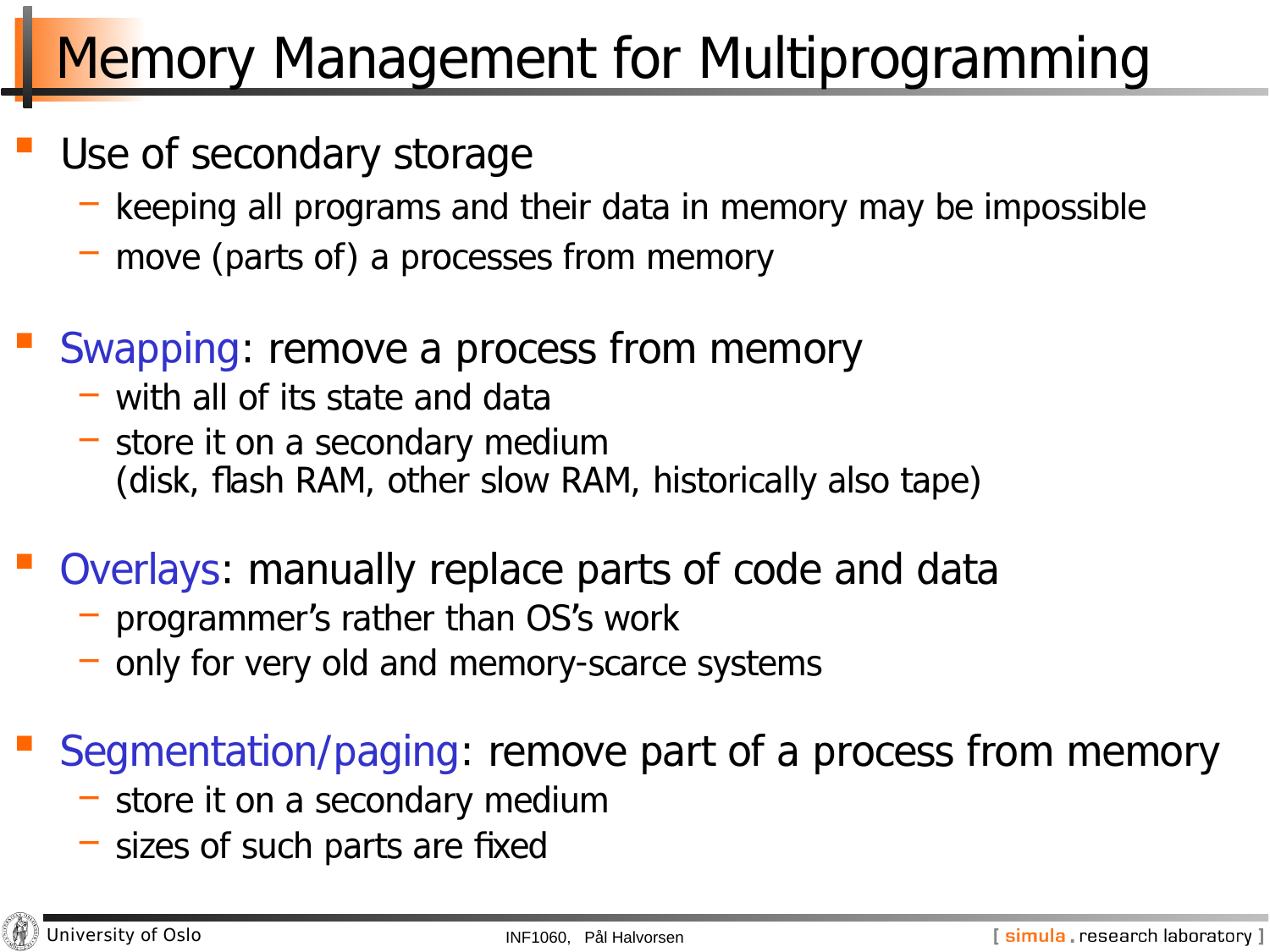

# Memory Management for Multiprogramming
Use of secondary storage
keeping all programs and their data in memory may be impossible
move (parts of) a processes from memory
Swapping: remove a process from memory
with all of its state and data
store it on a secondary medium
(disk, flash RAM, other slow RAM, historically also tape)
Overlays: manually replace parts of code and data
programmer’s rather than OS’s work
only for very old and memory-scarce systems
Segmentation/paging: remove part of a process from memory
store it on a secondary medium
sizes of such parts are fixed